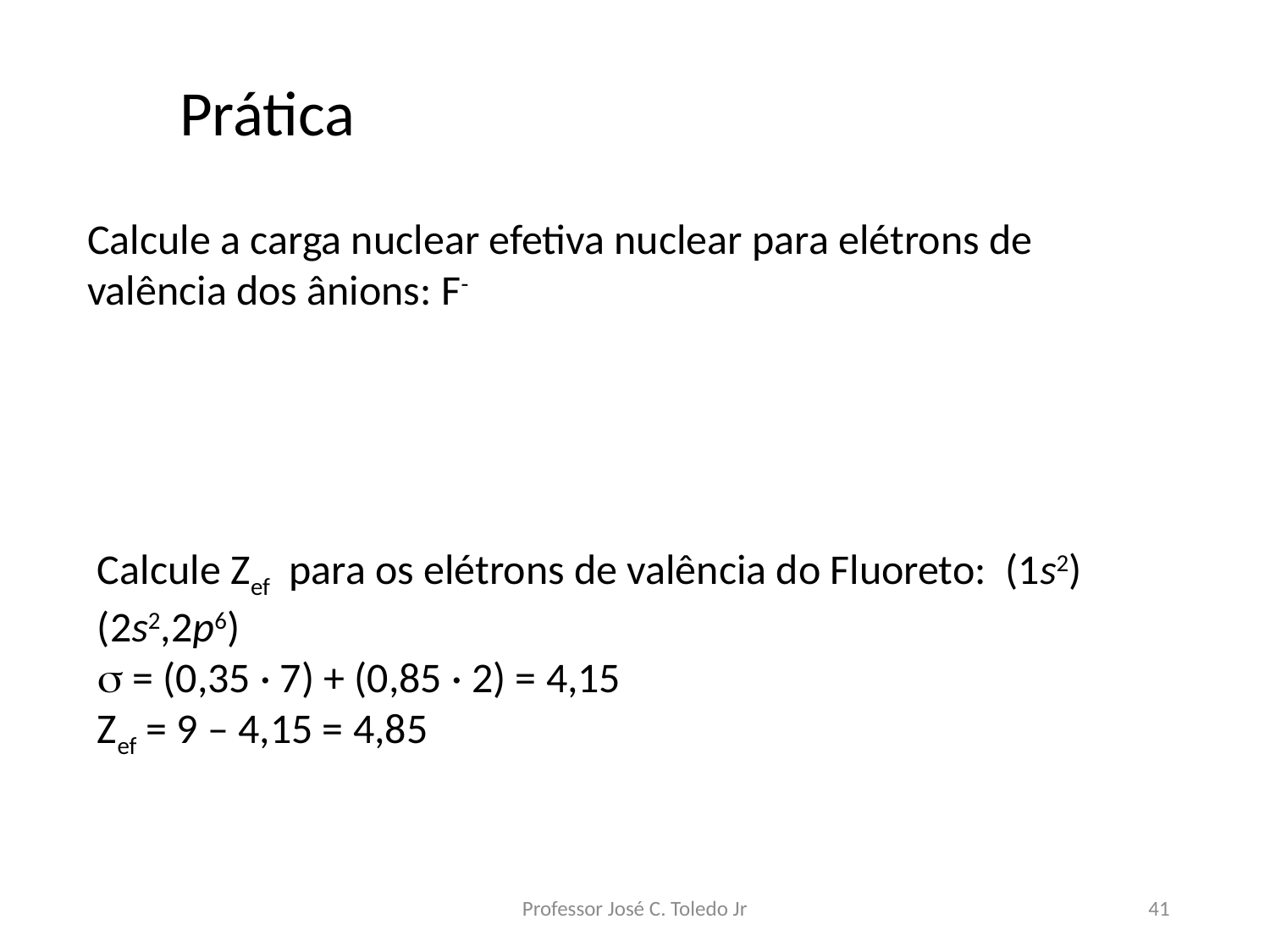

Prática
Calcule a carga nuclear efetiva nuclear para elétrons de valência dos ânions: F-

Calcule Zef  para os elétrons de valência do Fluoreto:  (1s2)(2s2,2p6)
σ = (0,35 · 7) + (0,85 · 2) = 4,15
Zef = 9 – 4,15 = 4,85
Professor José C. Toledo Jr
41